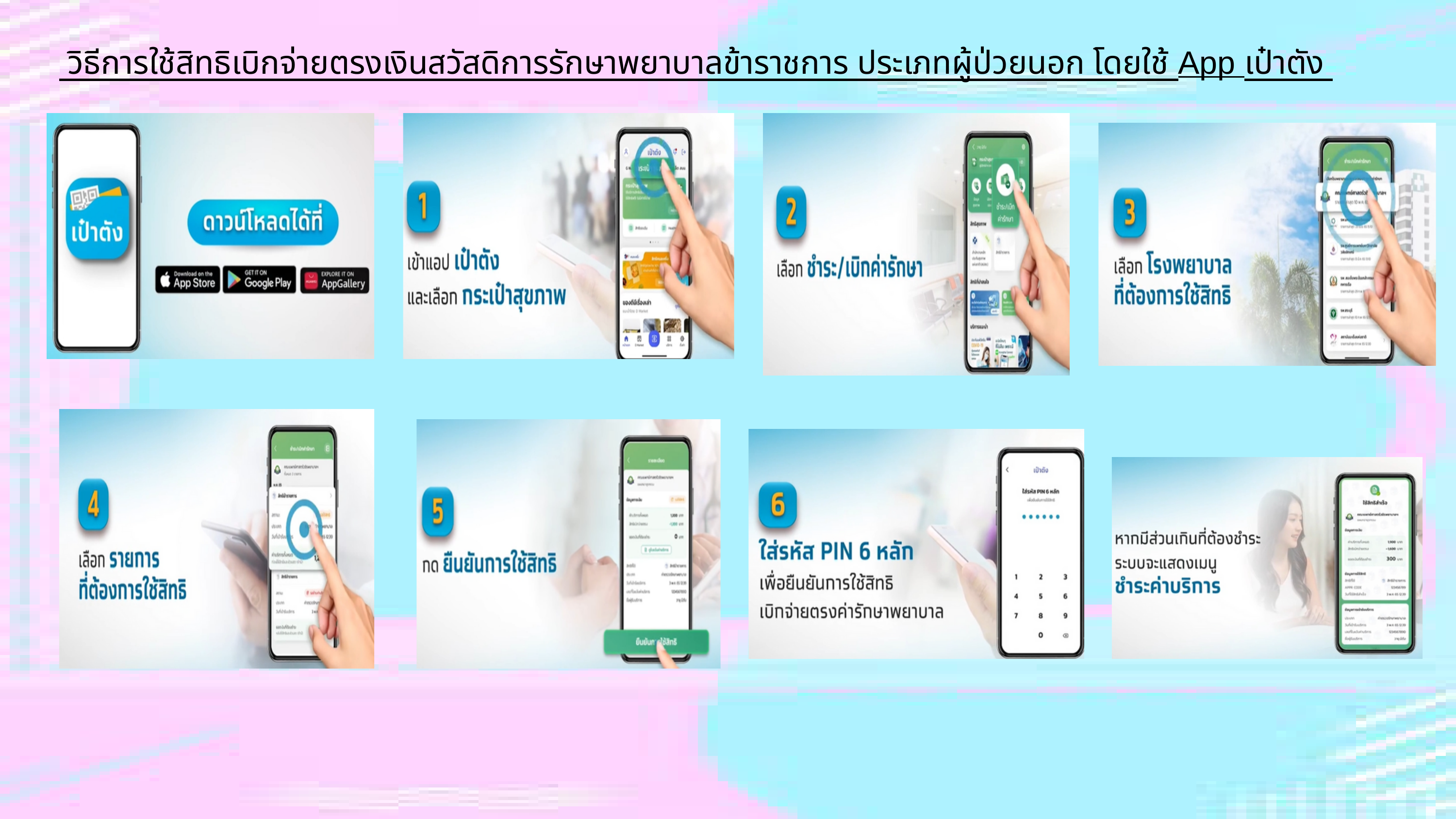

วิธีการใช้สิทธิเบิกจ่ายตรงเงินสวัสดิการรักษาพยาบาลข้าราชการ ประเภทผู้ป่วยนอก โดยใช้ App เป๋าตัง